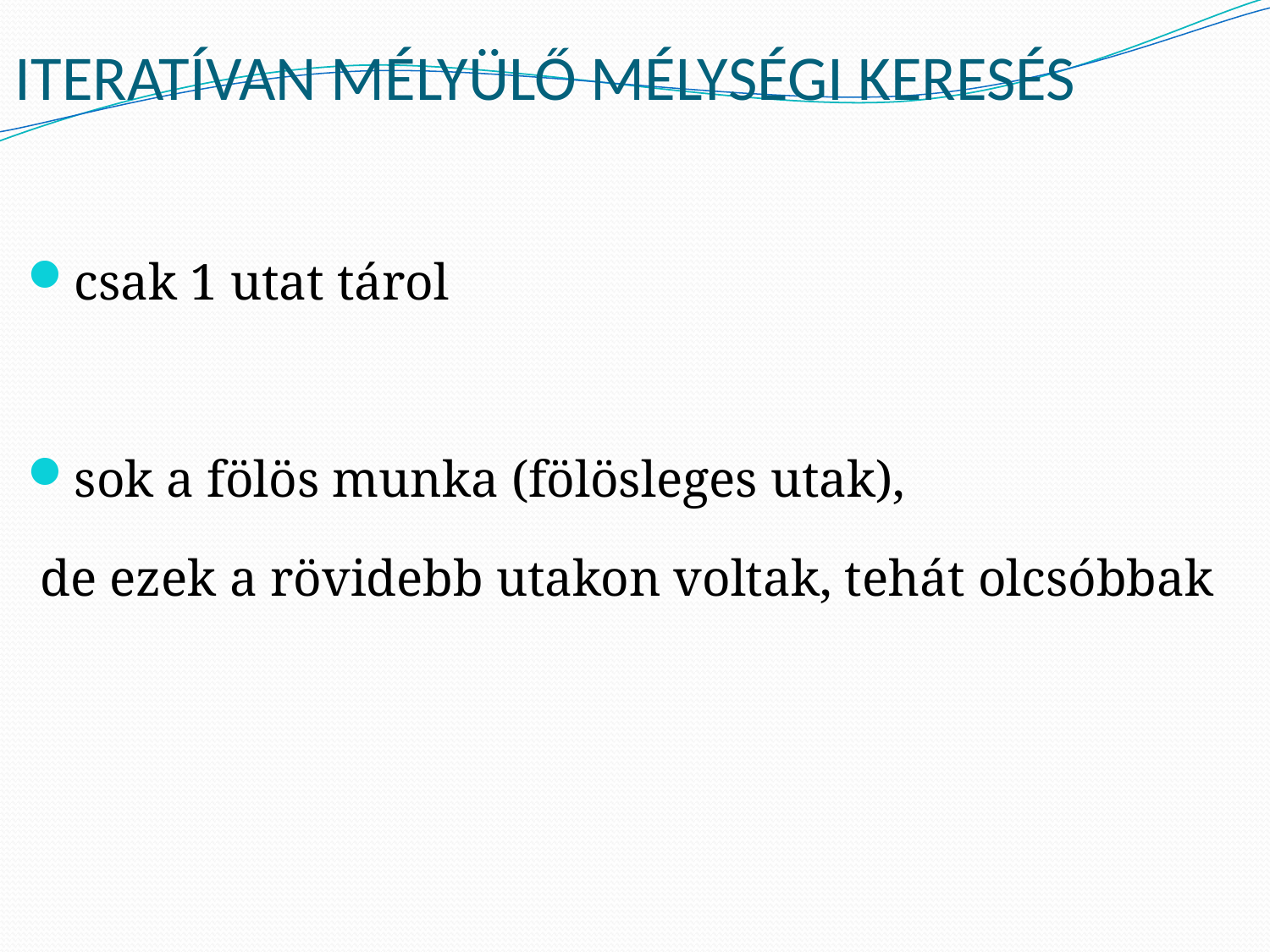

# ITERATÍVAN MÉLYÜLŐ MÉLYSÉGI KERESÉS

csak 1 utat tárol

sok a fölös munka (fölösleges utak),
 de ezek a rövidebb utakon voltak, tehát olcsóbbak